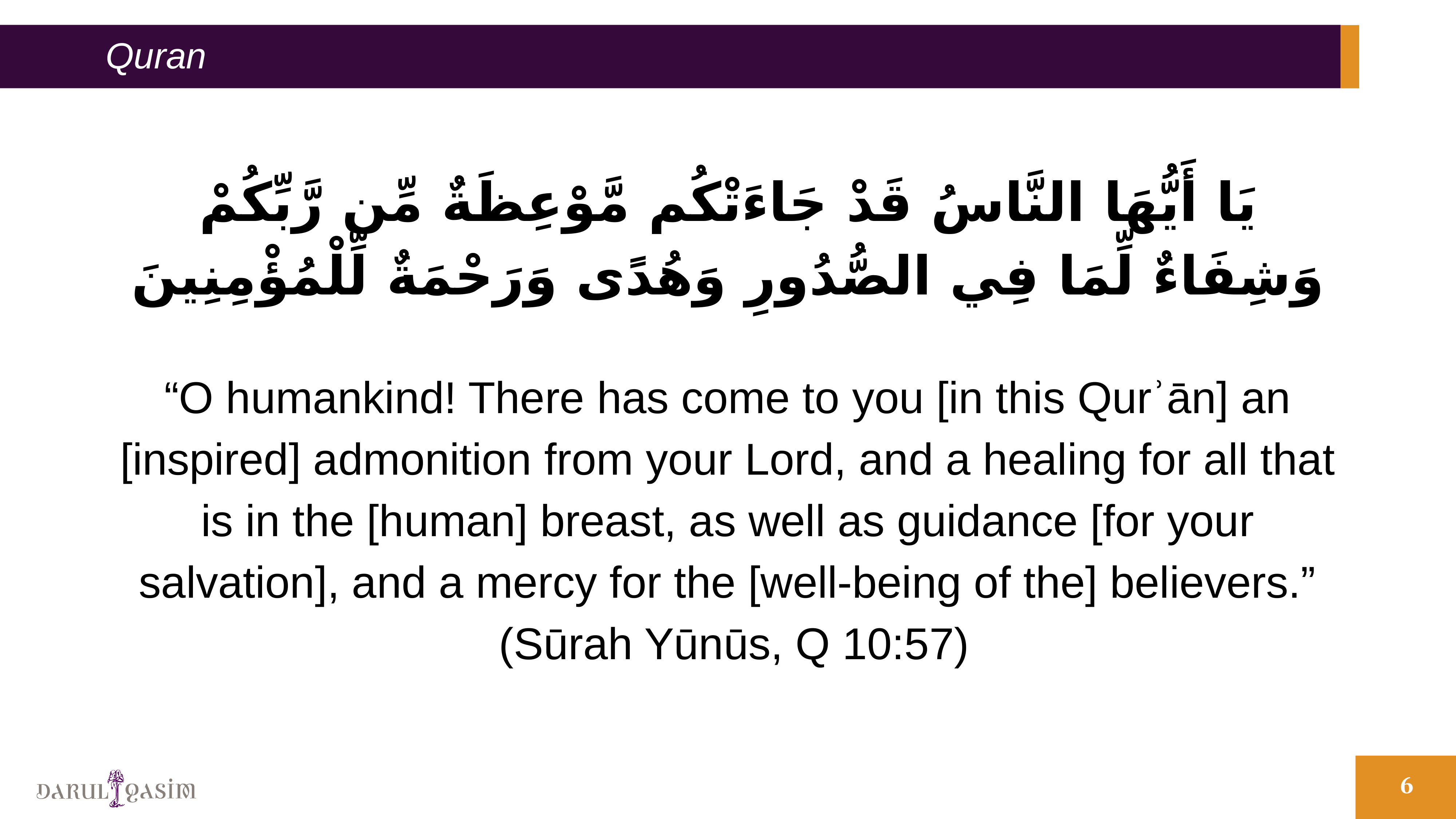

# Quran
يَا أَيُّهَا النَّاسُ قَدْ جَاءَتْكُم مَّوْعِظَةٌ مِّن رَّبِّكُمْ وَشِفَاءٌ لِّمَا فِي الصُّدُورِ وَهُدًى وَرَحْمَةٌ لِّلْمُؤْمِنِينَ

“O humankind! There has come to you [in this Qurʾān] an [inspired] admonition from your Lord, and a healing for all that is in the [human] breast, as well as guidance [for your salvation], and a mercy for the [well-being of the] believers.”
 (Sūrah Yūnūs, Q 10:57)